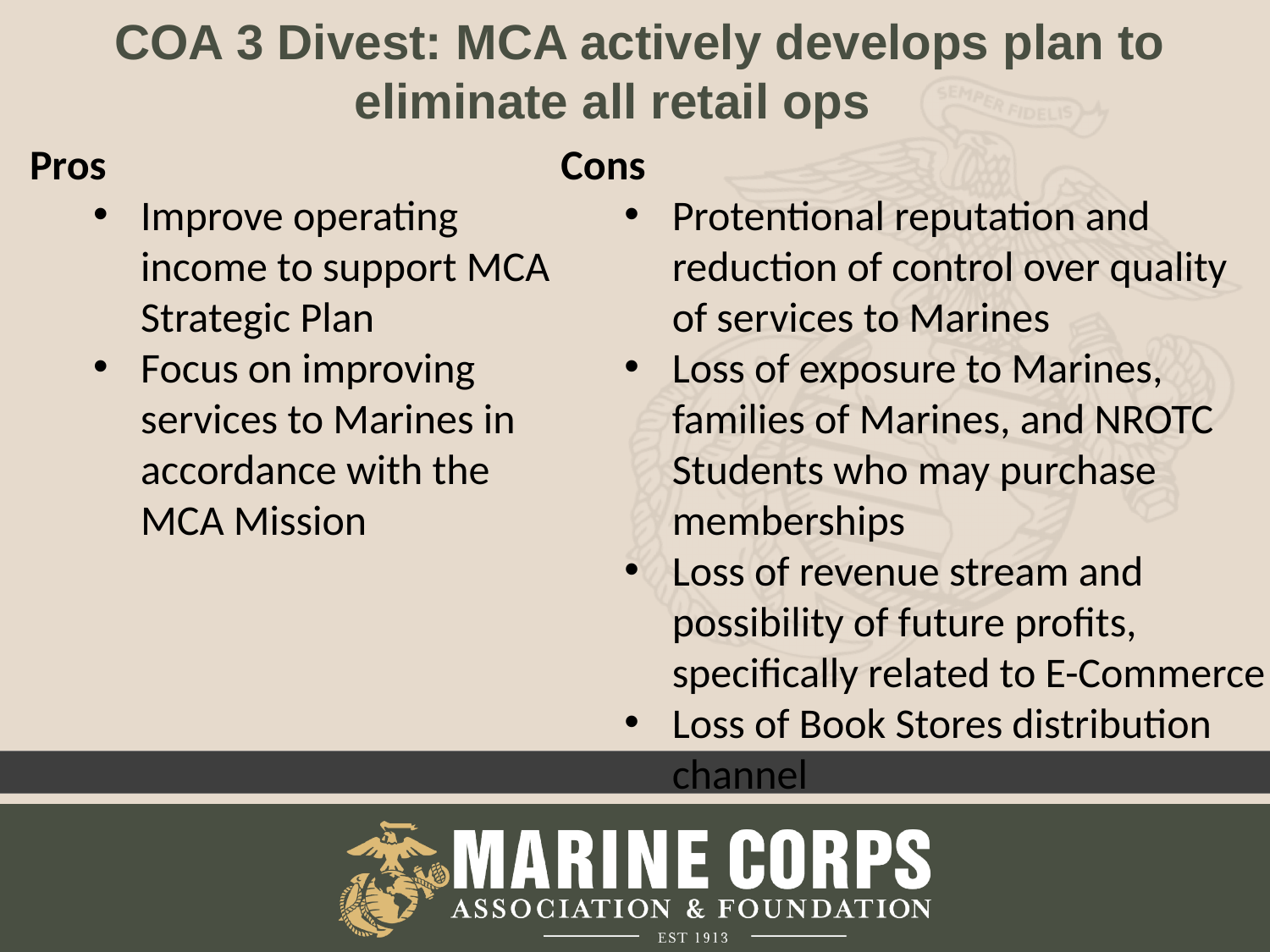

# COA 3 Divest: MCA actively develops plan to eliminate all retail ops
Pros
Improve operating income to support MCA Strategic Plan
Focus on improving services to Marines in accordance with the MCA Mission

Cons
Protentional reputation and reduction of control over quality of services to Marines
Loss of exposure to Marines, families of Marines, and NROTC Students who may purchase memberships
Loss of revenue stream and possibility of future profits, specifically related to E-Commerce
Loss of Book Stores distribution channel